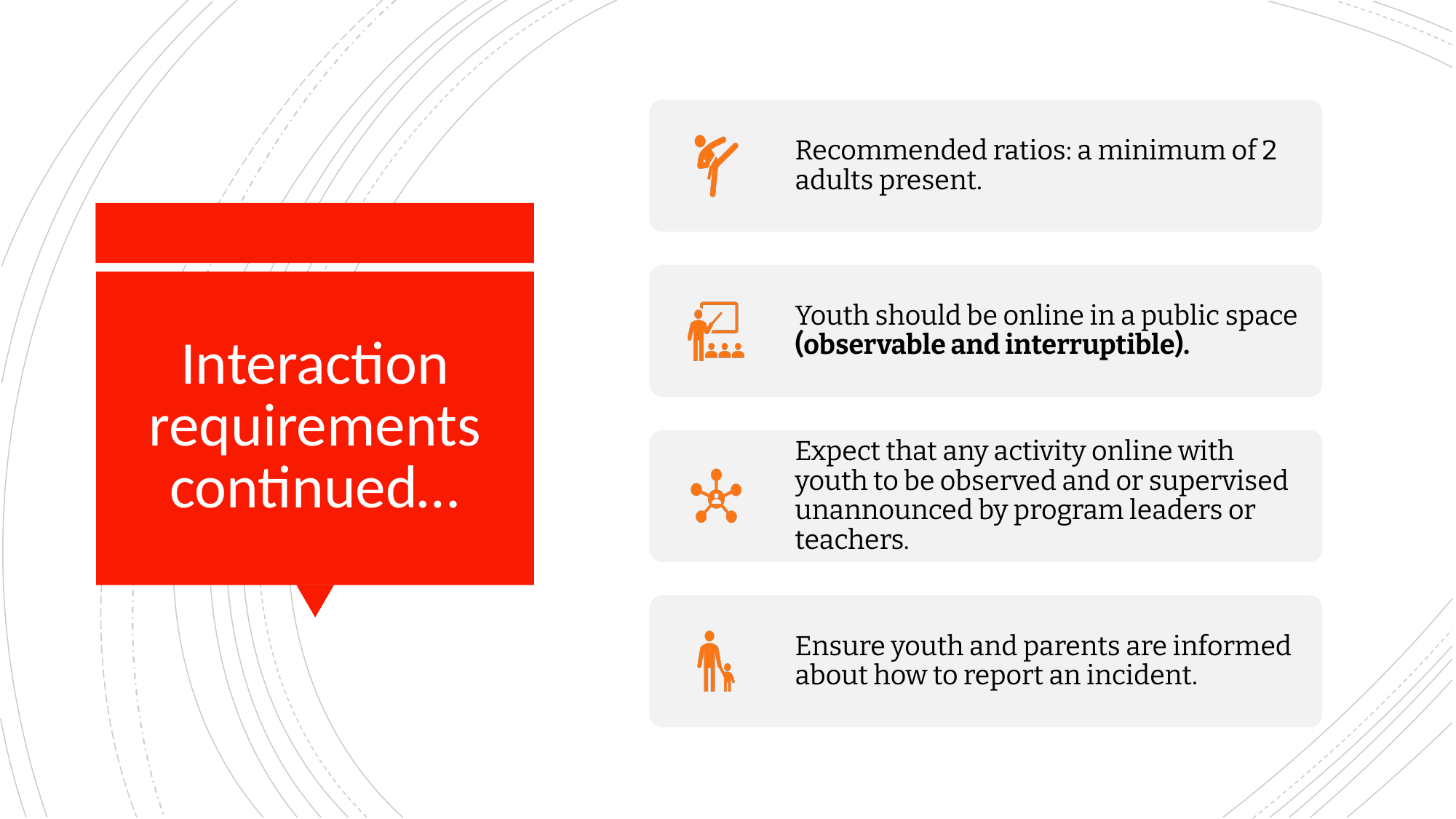

Recommended ratios: a minimum of 2 adults present.

Youth should be online in a public space (observable and interruptible).

Expect that any activity online with youth to be observed and or supervised unannounced by program leaders or teachers.

Ensure youth and parents are informed about how to report an incident.

# Interaction requirements continued…